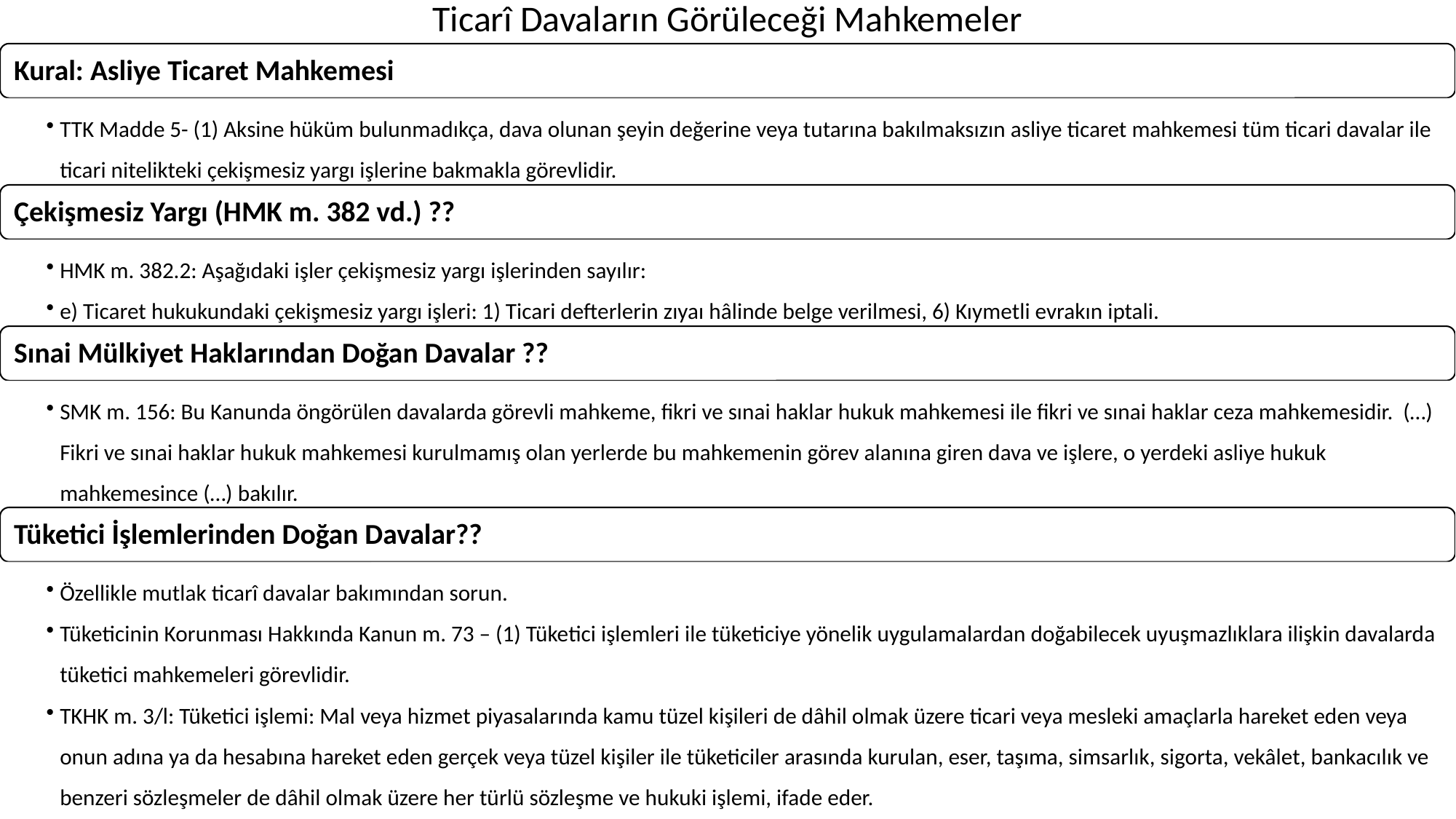

# Ticarî Davaların Görüleceği Mahkemeler
Kural: Asliye Ticaret Mahkemesi
TTK Madde 5- (1) Aksine hüküm bulunmadıkça, dava olunan şeyin değerine veya tutarına bakılmaksızın asliye ticaret mahkemesi tüm ticari davalar ile ticari nitelikteki çekişmesiz yargı işlerine bakmakla görevlidir.
Çekişmesiz Yargı (HMK m. 382 vd.) ??
HMK m. 382.2: Aşağıdaki işler çekişmesiz yargı işlerinden sayılır:
e) Ticaret hukukundaki çekişmesiz yargı işleri: 1) Ticari defterlerin zıyaı hâlinde belge verilmesi, 6) Kıymetli evrakın iptali.
Sınai Mülkiyet Haklarından Doğan Davalar ??
SMK m. 156: Bu Kanunda öngörülen davalarda görevli mahkeme, fikri ve sınai haklar hukuk mahkemesi ile fikri ve sınai haklar ceza mahkemesidir.  (…) Fikri ve sınai haklar hukuk mahkemesi kurulmamış olan yerlerde bu mahkemenin görev alanına giren dava ve işlere, o yerdeki asliye hukuk mahkemesince (…) bakılır.
Tüketici İşlemlerinden Doğan Davalar??
Özellikle mutlak ticarî davalar bakımından sorun.
Tüketicinin Korunması Hakkında Kanun m. 73 – (1) Tüketici işlemleri ile tüketiciye yönelik uygulamalardan doğabilecek uyuşmazlıklara ilişkin davalarda tüketici mahkemeleri görevlidir.
TKHK m. 3/l: Tüketici işlemi: Mal veya hizmet piyasalarında kamu tüzel kişileri de dâhil olmak üzere ticari veya mesleki amaçlarla hareket eden veya onun adına ya da hesabına hareket eden gerçek veya tüzel kişiler ile tüketiciler arasında kurulan, eser, taşıma, simsarlık, sigorta, vekâlet, bankacılık ve benzeri sözleşmeler de dâhil olmak üzere her türlü sözleşme ve hukuki işlemi, ifade eder.